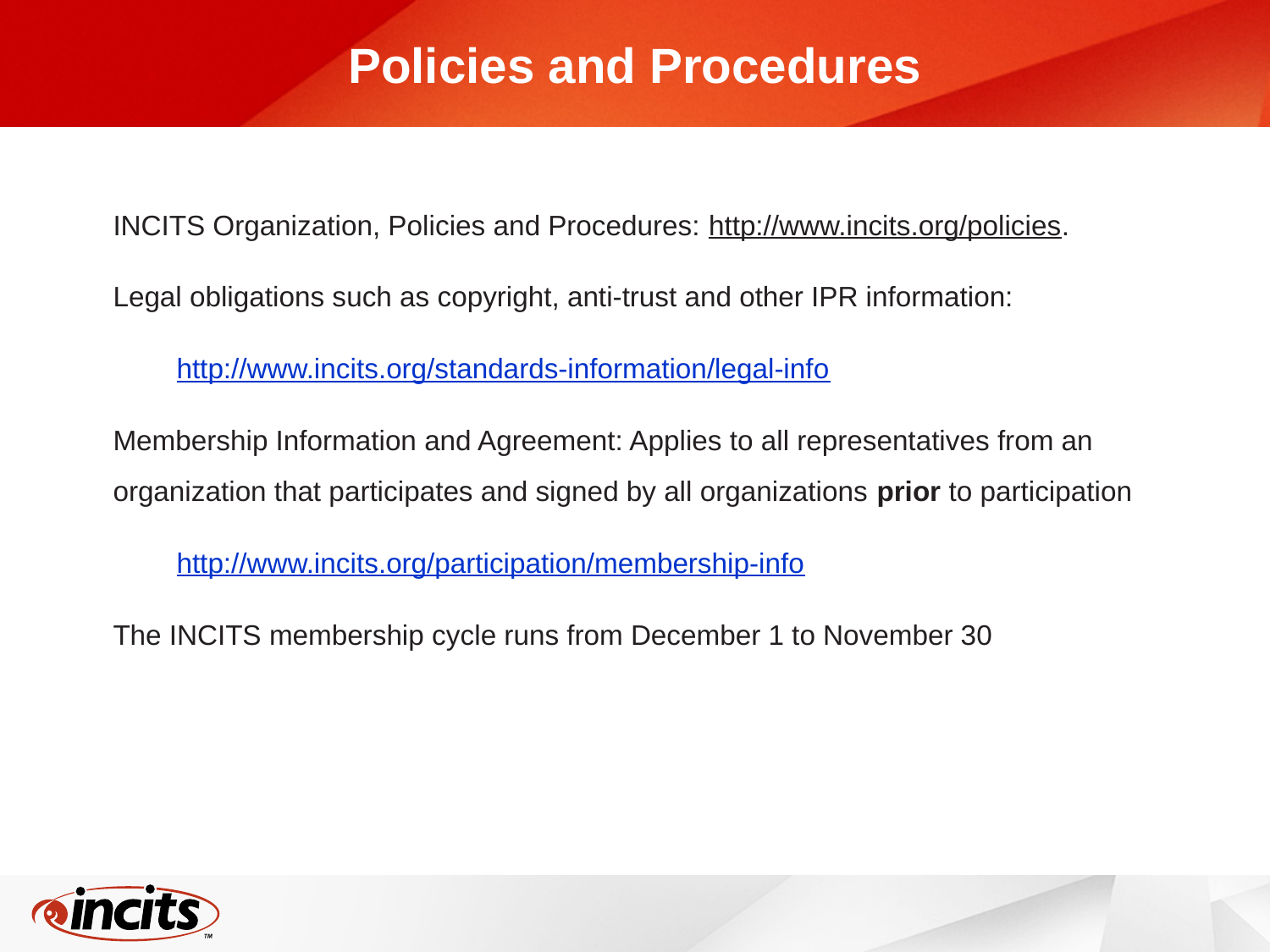

# Policies and Procedures
INCITS Organization, Policies and Procedures: http://www.incits.org/policies.
Legal obligations such as copyright, anti-trust and other IPR information:
http://www.incits.org/standards-information/legal-info
Membership Information and Agreement: Applies to all representatives from an organization that participates and signed by all organizations prior to participation
http://www.incits.org/participation/membership-info
The INCITS membership cycle runs from December 1 to November 30